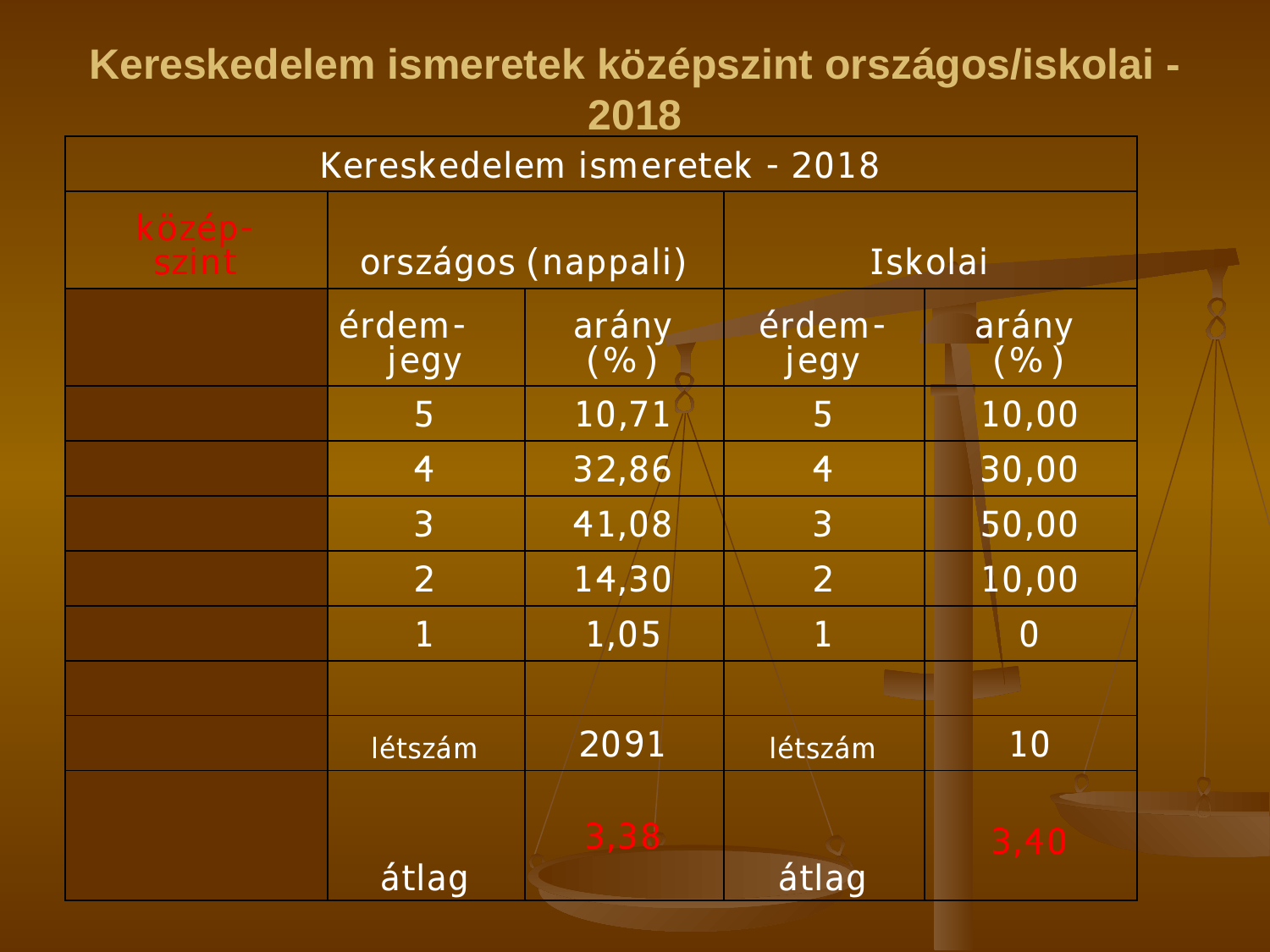

# Kereskedelem ismeretek középszint országos/iskolai - 2018
| Kereskedelem ismeretek - 2018 |  |  |  |  |
| --- | --- | --- | --- | --- |
| közép- szint | országos (nappali) |  | Iskolai |  |
|  | érdem- jegy | arány (%) | érdem- jegy | arány (%) |
|  | 5 | 10,71 | 5 | 10,00 |
|  | 4 | 32,86 | 4 | 30,00 |
|  | 3 | 41,08 | 3 | 50,00 |
|  | 2 | 14,30 | 2 | 10,00 |
|  | 1 | 1,05 | 1 | 0 |
|  |  |  |  |  |
|  | létszám | 2091 | létszám | 10 |
|  | átlag | 3,38 | átlag | 3,40 |